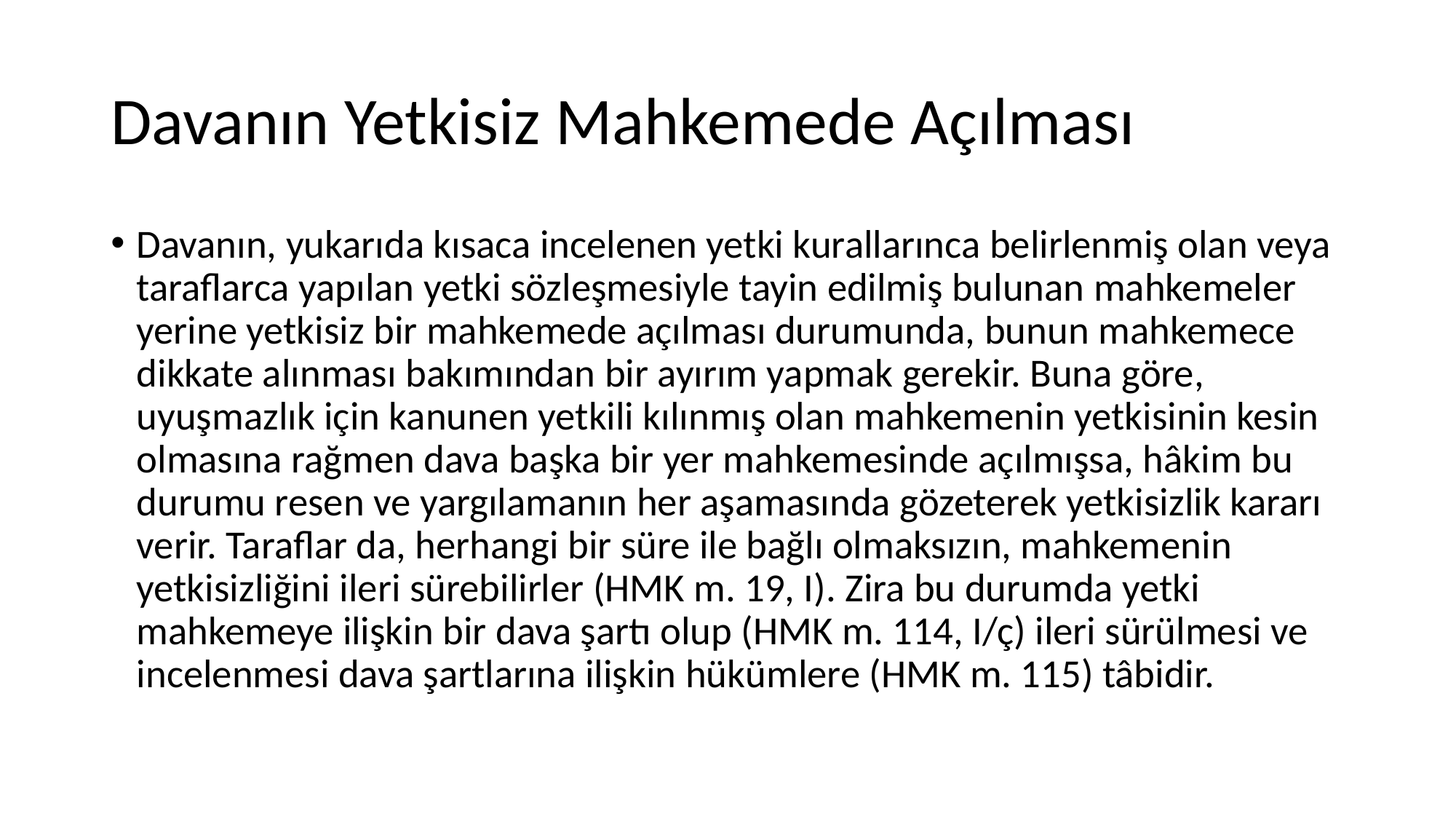

# Davanın Yetkisiz Mahkemede Açılması
Davanın, yukarıda kısaca incelenen yetki kurallarınca belirlenmiş olan veya taraflarca yapılan yetki sözleşmesiyle tayin edilmiş bulunan mahkemeler yerine yetkisiz bir mahkemede açılması durumunda, bunun mahkemece dikkate alınması bakımından bir ayırım yapmak gerekir. Buna göre, uyuşmazlık için kanunen yetkili kılınmış olan mahkemenin yetkisinin kesin olmasına rağmen dava başka bir yer mahkemesinde açılmışsa, hâkim bu durumu resen ve yargılamanın her aşamasında gözeterek yetkisizlik kararı verir. Taraf­lar da, herhangi bir süre ile bağlı olmaksızın, mahkemenin yetkisizliğini ileri sürebilirler (HMK m. 19, I). Zira bu durumda yetki mahkemeye ilişkin bir dava şartı olup (HMK m. 114, I/ç) ileri sürülmesi ve incelenmesi dava şartlarına ilişkin hükümlere (HMK m. 115) tâbidir.